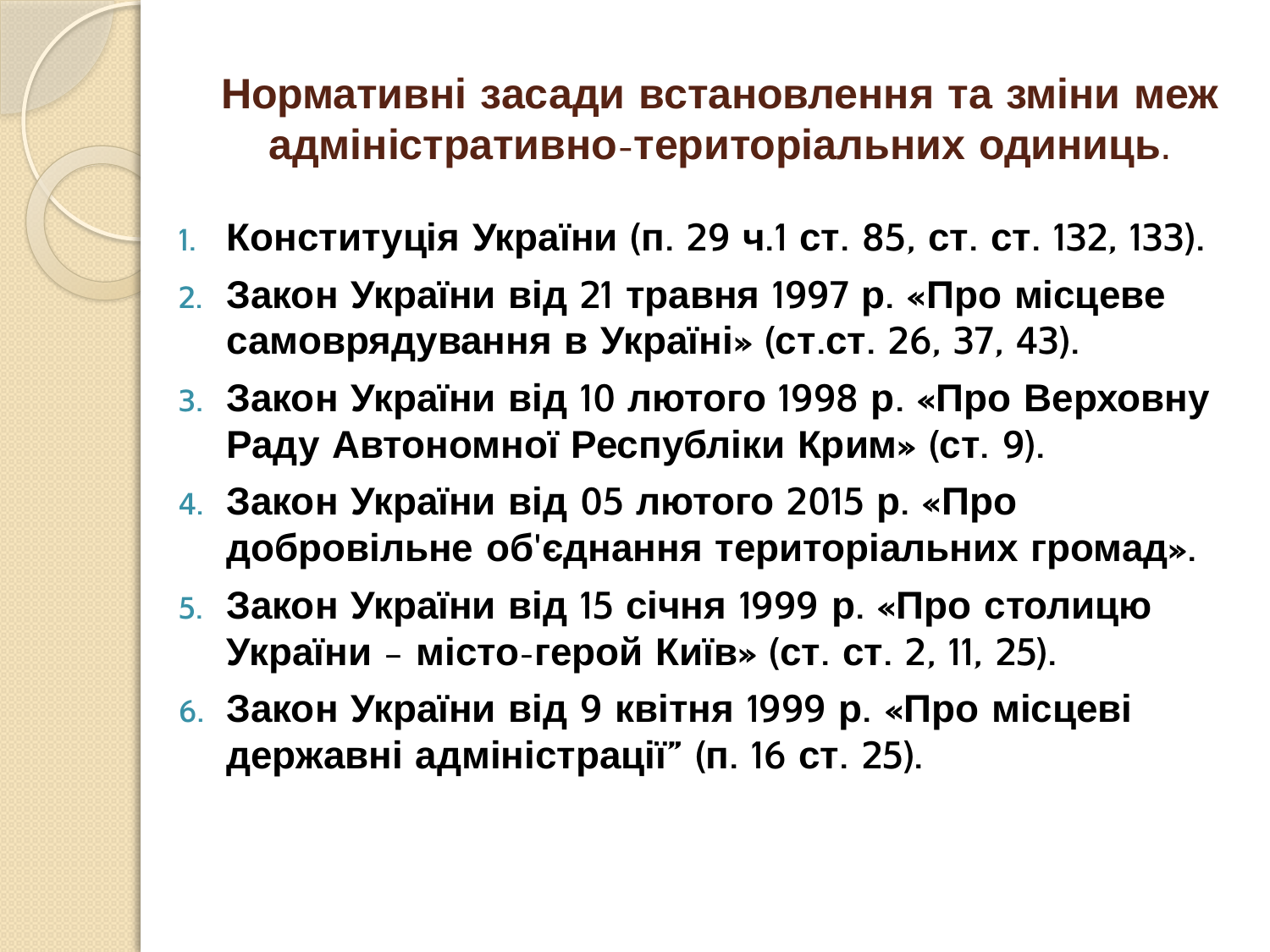

# Нормативні засади встановлення та зміни меж адміністративно-територіальних одиниць.
Конституція України (п. 29 ч.1 ст. 85, ст. ст. 132, 133).
Закон України від 21 травня 1997 р. «Про місцеве самоврядування в Україні» (ст.ст. 26, 37, 43).
Закон України від 10 лютого 1998 р. «Про Верховну Раду Автономної Республіки Крим» (ст. 9).
Закон України від 05 лютого 2015 р. «Про добровільне об'єднання територіальних громад».
Закон України від 15 січня 1999 р. «Про столицю України – місто-герой Київ» (ст. ст. 2, 11, 25).
Закон України від 9 квітня 1999 р. «Про місцеві державні адміністрації” (п. 16 ст. 25).